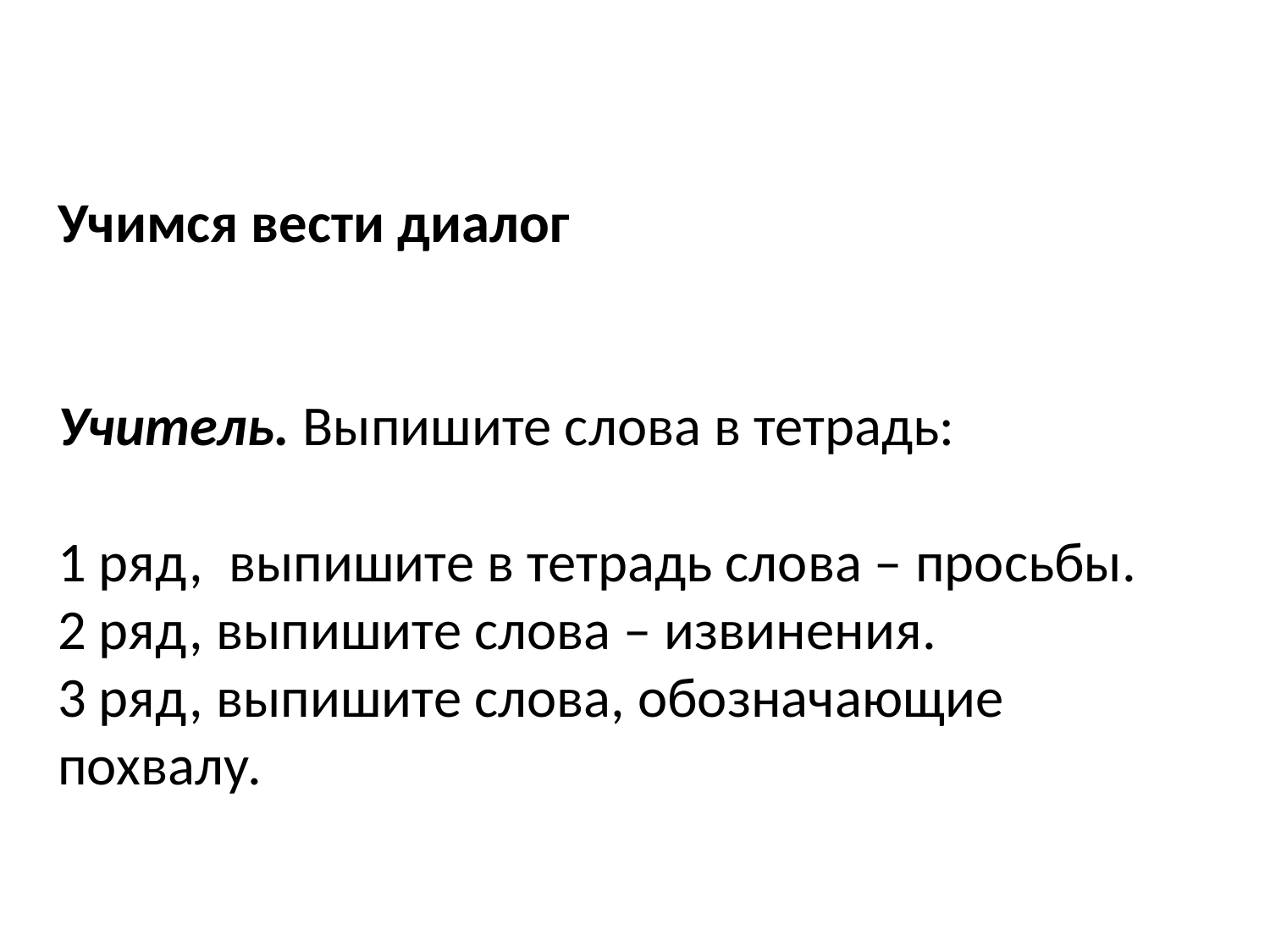

# Учимся вести диалог Учитель. Выпишите слова в тетрадь: 1 ряд,  выпишите в тетрадь слова – просьбы. 2 ряд, выпишите слова – извинения. 3 ряд, выпишите слова, обозначающие похвалу.